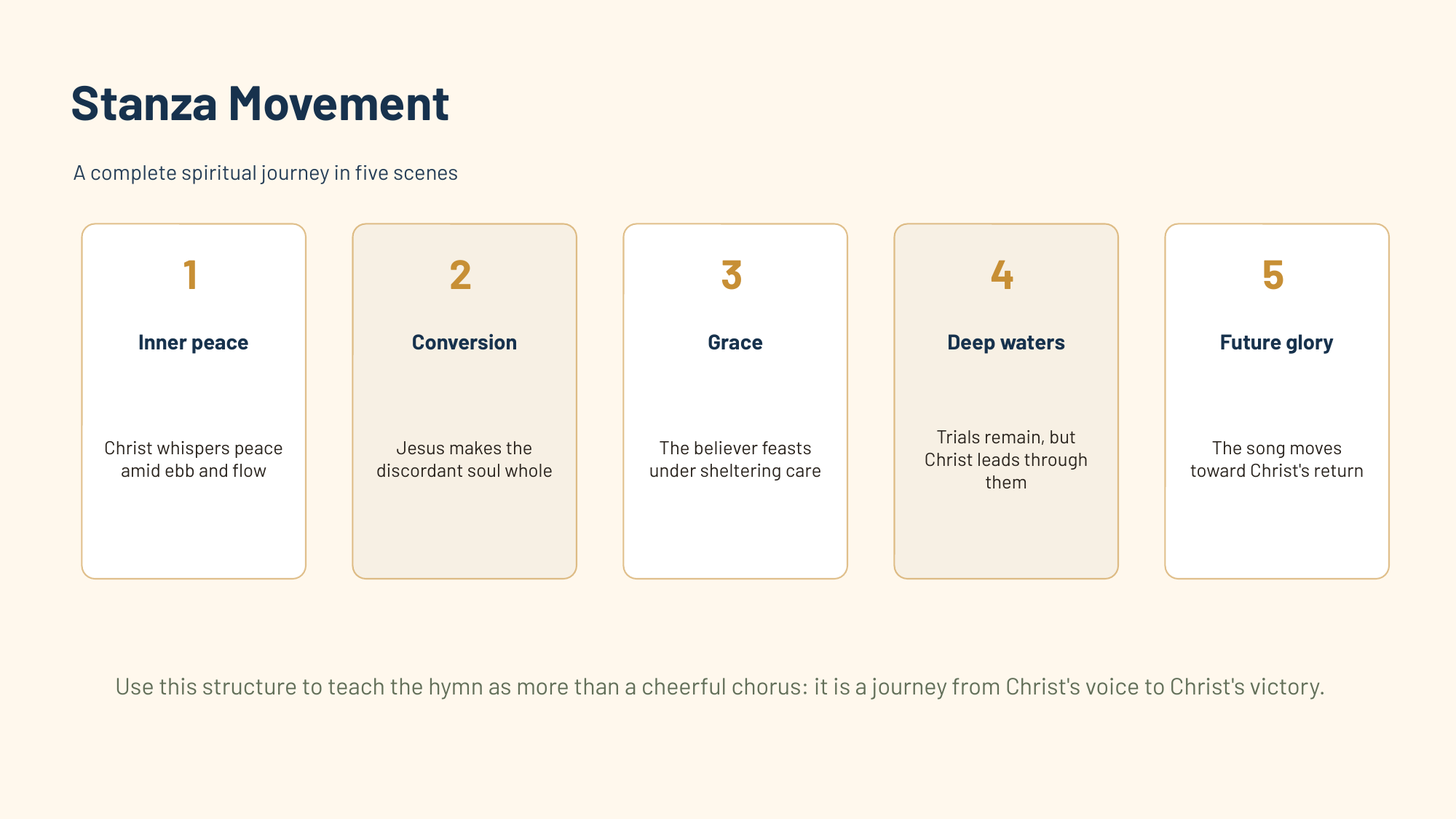

Stanza Movement
A complete spiritual journey in five scenes

1
2
3
4
5
Inner peace
Conversion
Grace
Deep waters
Future glory
Christ whispers peace amid ebb and flow
Jesus makes the discordant soul whole
The believer feasts under sheltering care
Trials remain, but Christ leads through them
The song moves toward Christ's return
Use this structure to teach the hymn as more than a cheerful chorus: it is a journey from Christ's voice to Christ's victory.
07
HymnInfo teaching guide